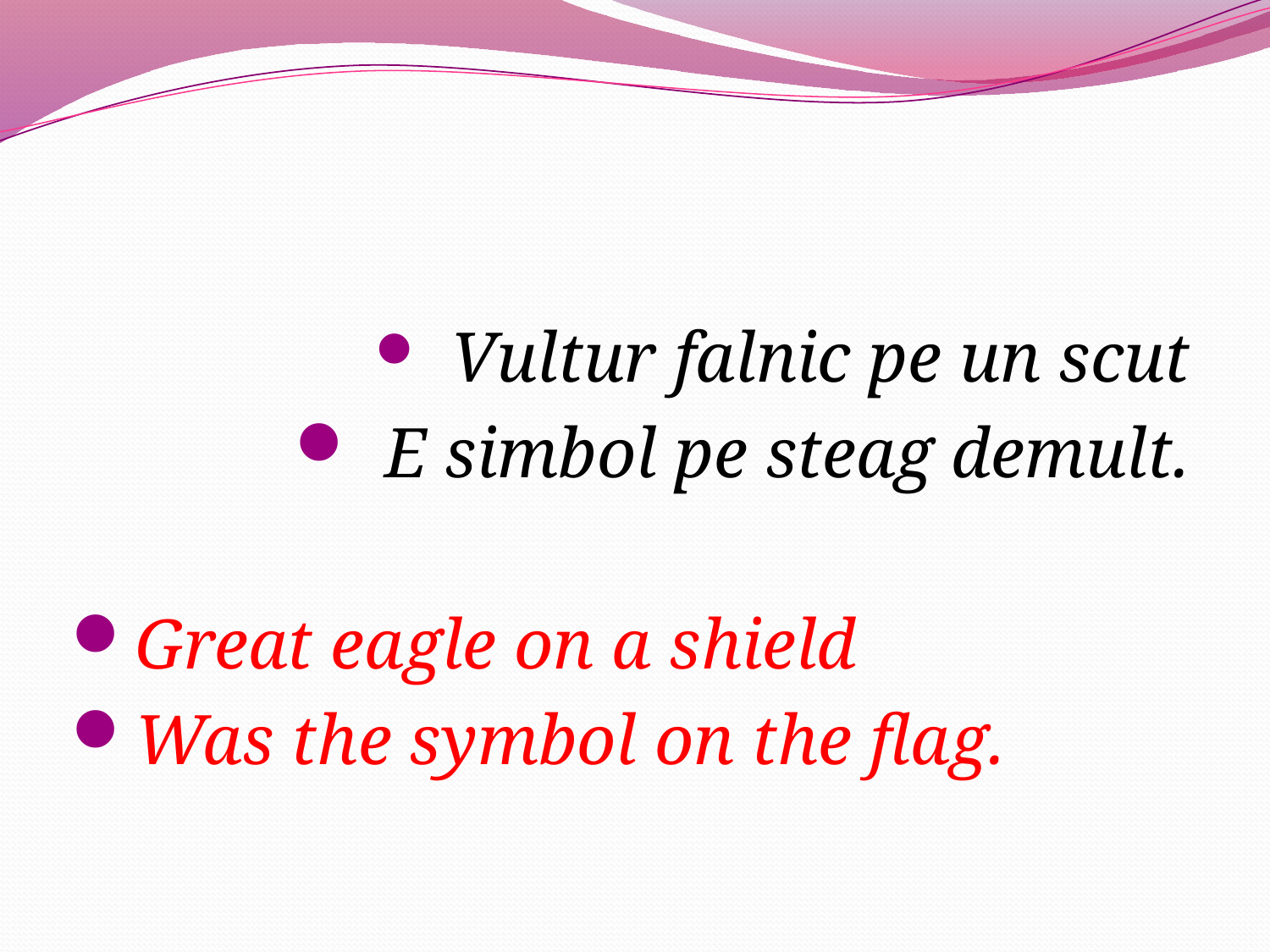

Vultur falnic pe un scut
 E simbol pe steag demult.

Great eagle on a shield
Was the symbol on the flag.